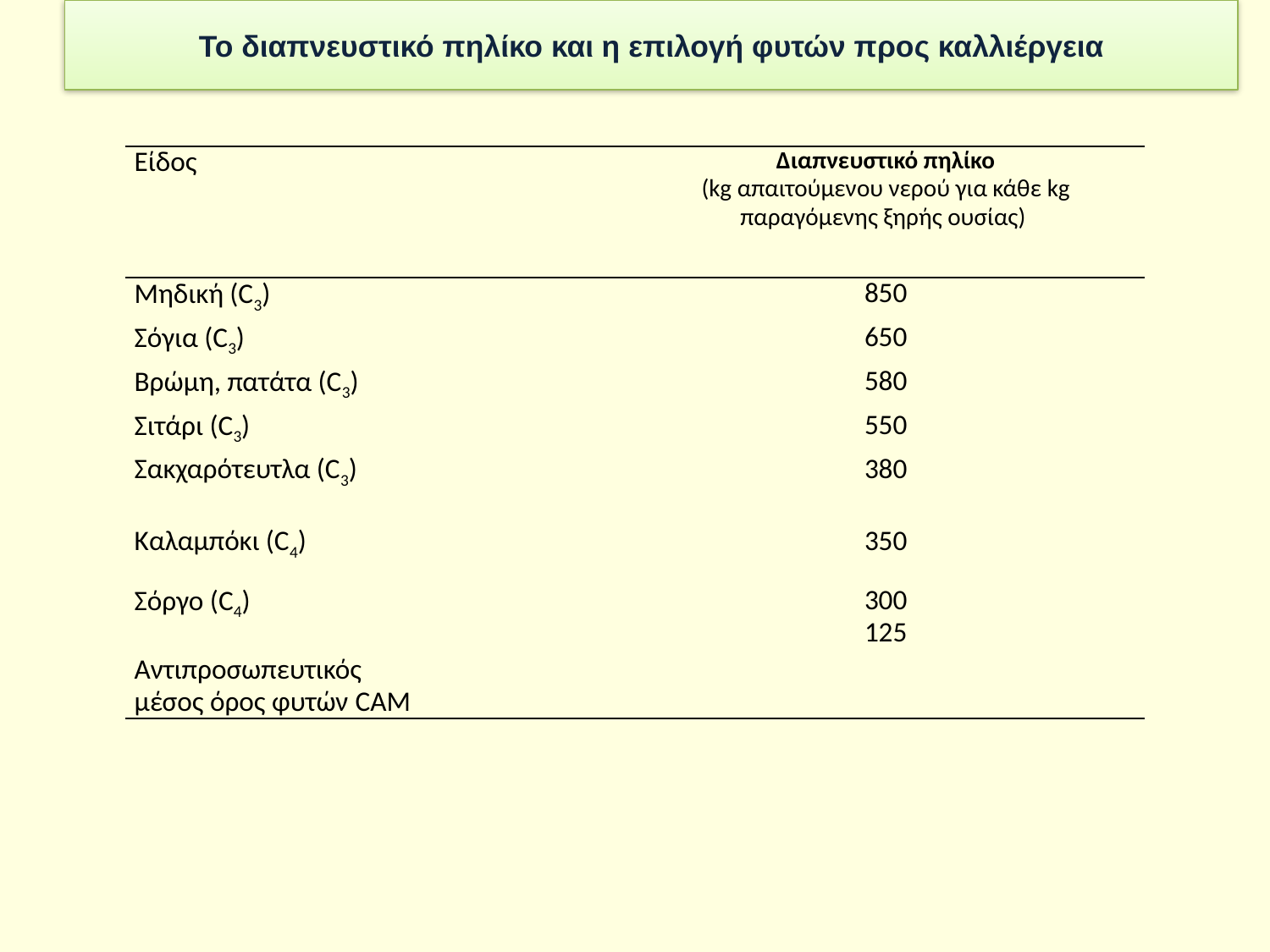

Το διαπνευστικό πηλίκο και η επιλογή φυτών προς καλλιέργεια
| Είδος | Διαπνευστικό πηλίκο (kg απαιτούμενου νερού για κάθε kg παραγόμενης ξηρής ουσίας) |
| --- | --- |
| Μηδική (C3) | 850 |
| Σόγια (C3) | 650 |
| Βρώμη, πατάτα (C3) | 580 |
| Σιτάρι (C3) | 550 |
| Σακχαρότευτλα (C3) | 380 |
| Καλαμπόκι (C4) | 350 |
| Σόργο (C4) Αντιπροσωπευτικός μέσος όρος φυτών CAM | 300 125 |